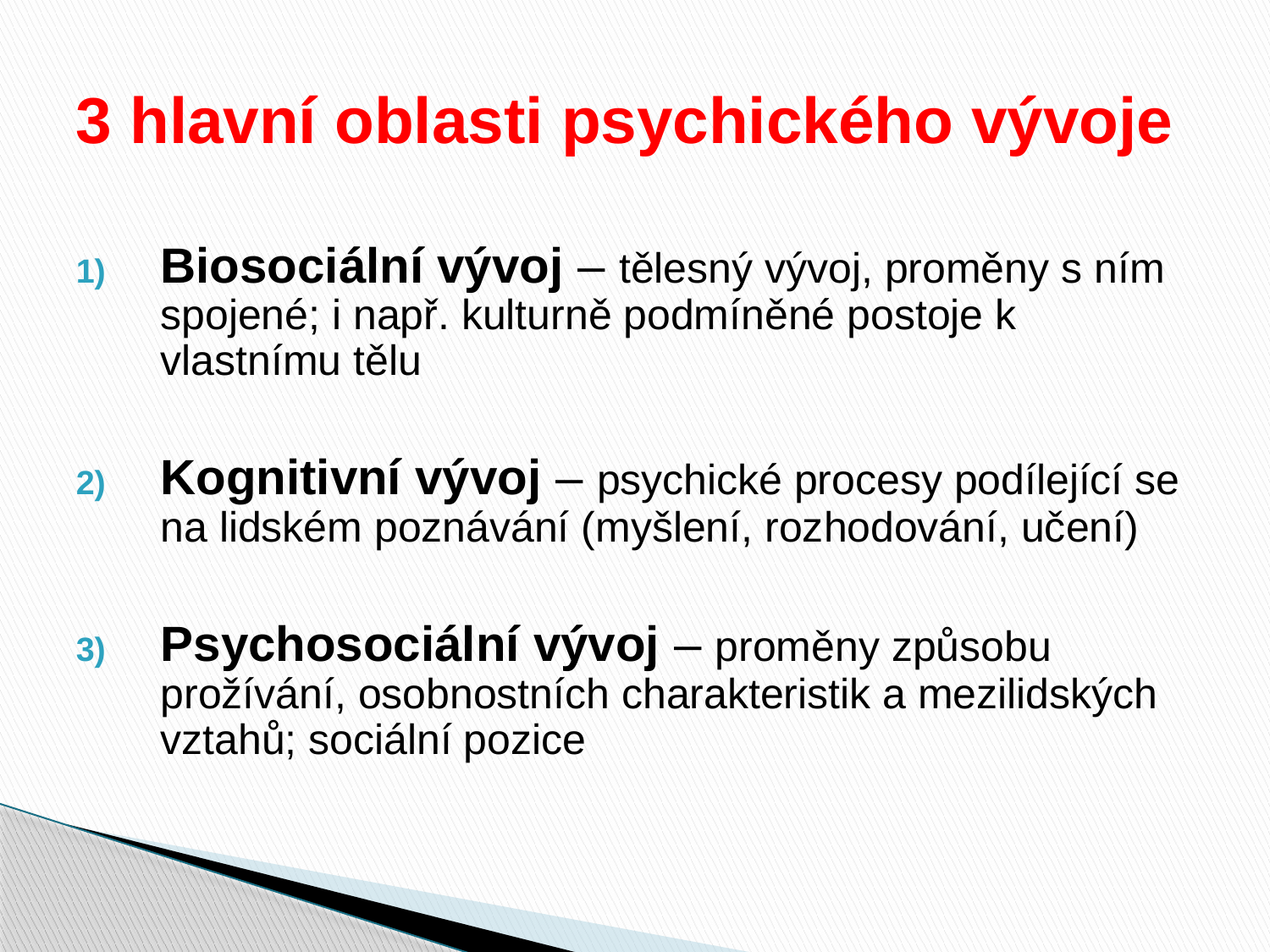

# 3 hlavní oblasti psychického vývoje

Biosociální vývoj – tělesný vývoj, proměny s ním spojené; i např. kulturně podmíněné postoje k vlastnímu tělu

Kognitivní vývoj – psychické procesy podílející se na lidském poznávání (myšlení, rozhodování, učení)

Psychosociální vývoj – proměny způsobu prožívání, osobnostních charakteristik a mezilidských vztahů; sociální pozice